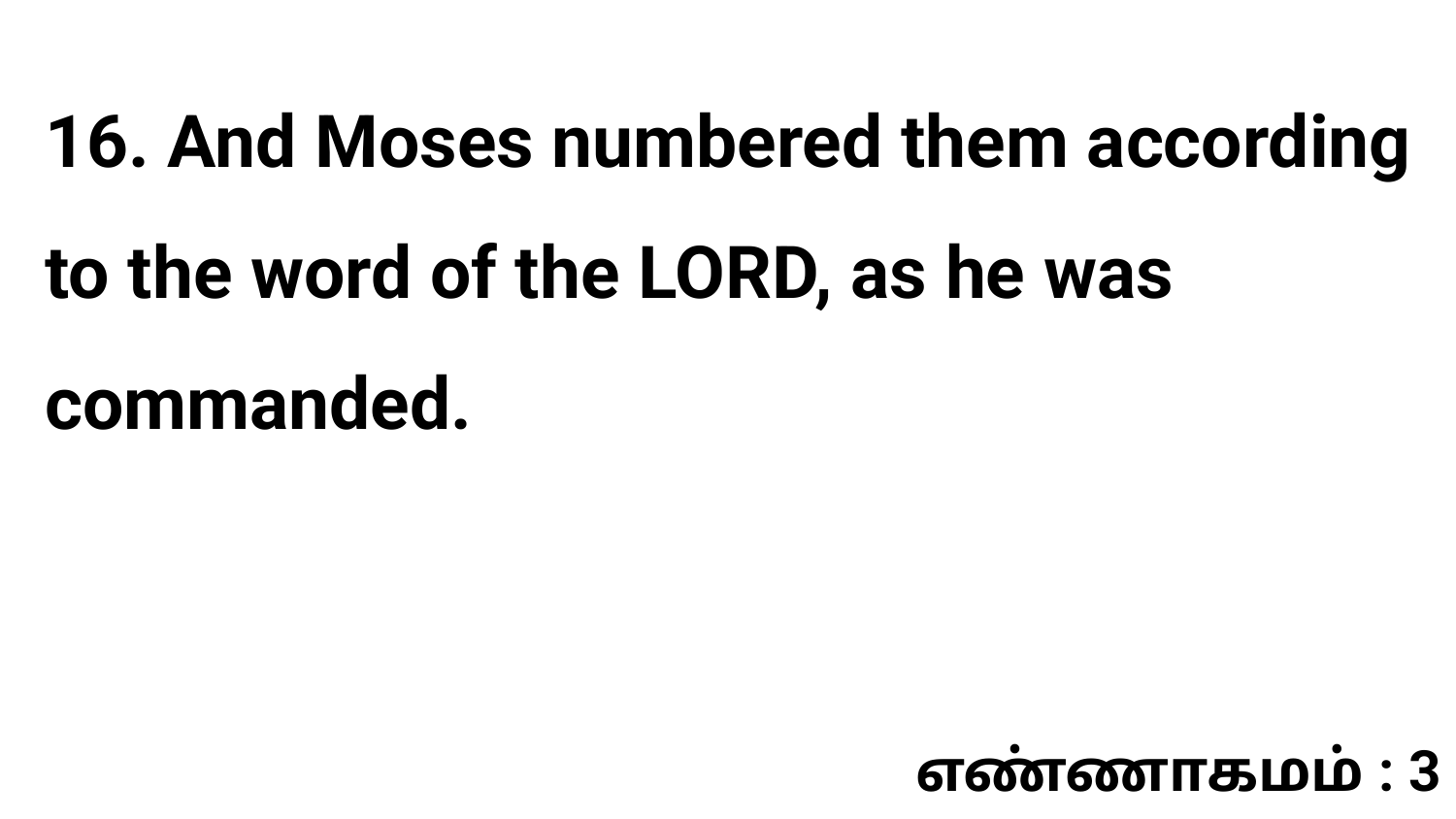

16. And Moses numbered them according to the word of the LORD, as he was commanded.
எண்ணாகமம் : 3